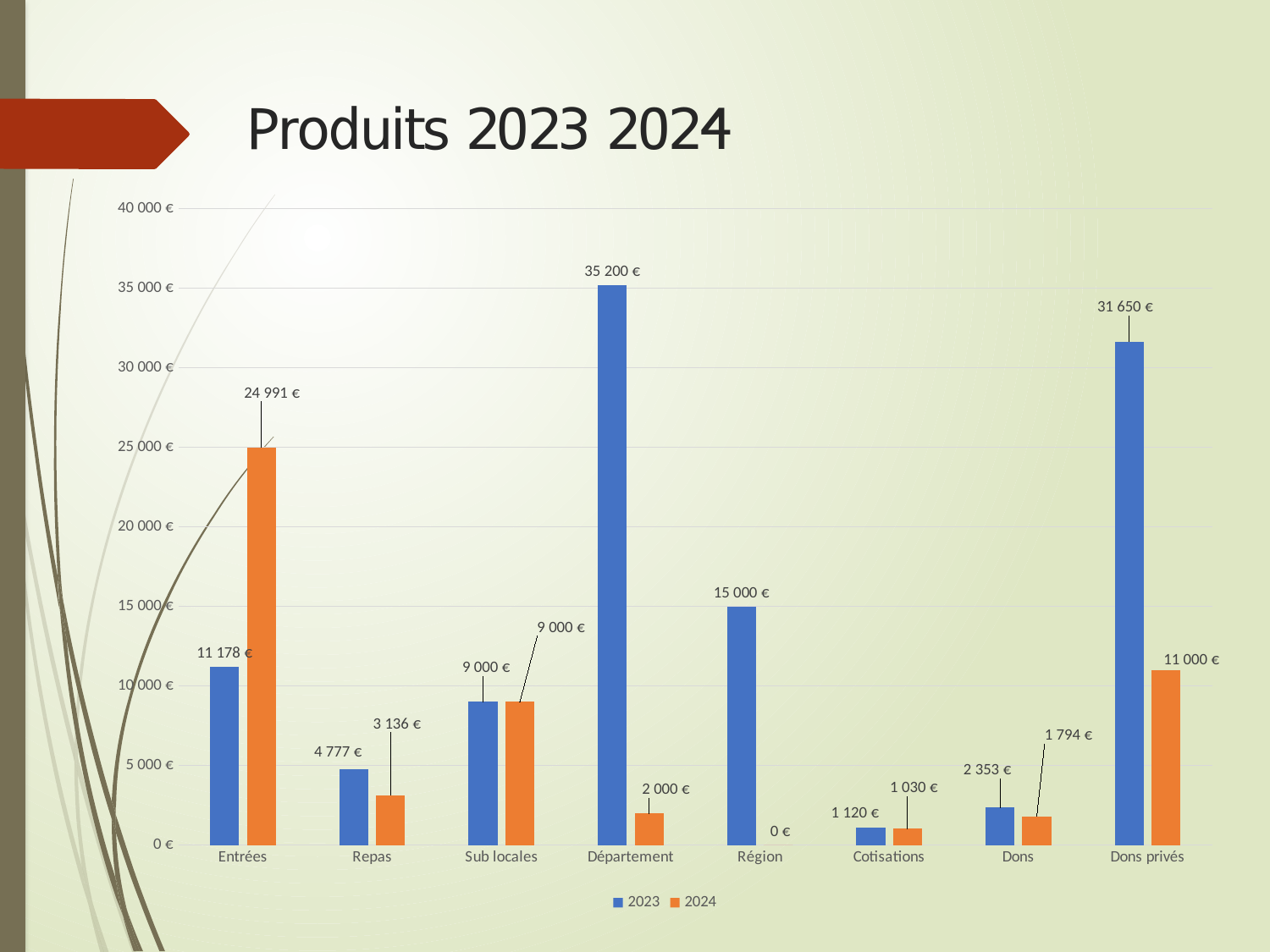

Produits 2023 2024

### Chart

| Category | 2023 | 2024 |
|---|---|---|
| Entrées | 11178.0 | 24991.0 |
| Repas | 4777.0 | 3136.0 |
| Sub locales | 9000.0 | 9000.0 |
| Département | 35200.0 | 2000.0 |
| Région | 15000.0 | 0.0 |
| Cotisations | 1120.0 | 1030.0 |
| Dons | 2353.0 | 1794.0 |
| Dons privés | 31650.0 | 11000.0 |